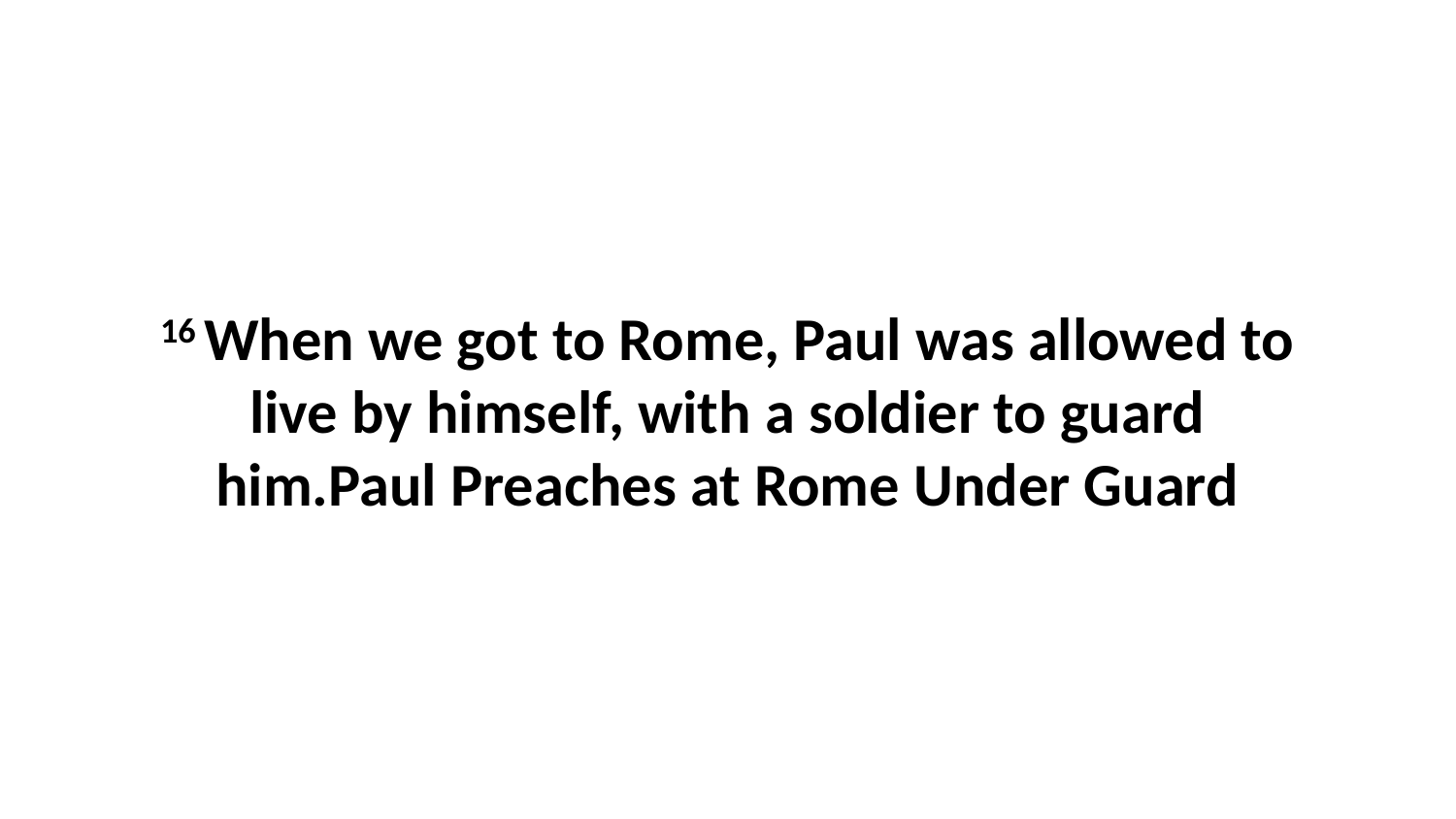

16 When we got to Rome, Paul was allowed to live by himself, with a soldier to guard him.Paul Preaches at Rome Under Guard